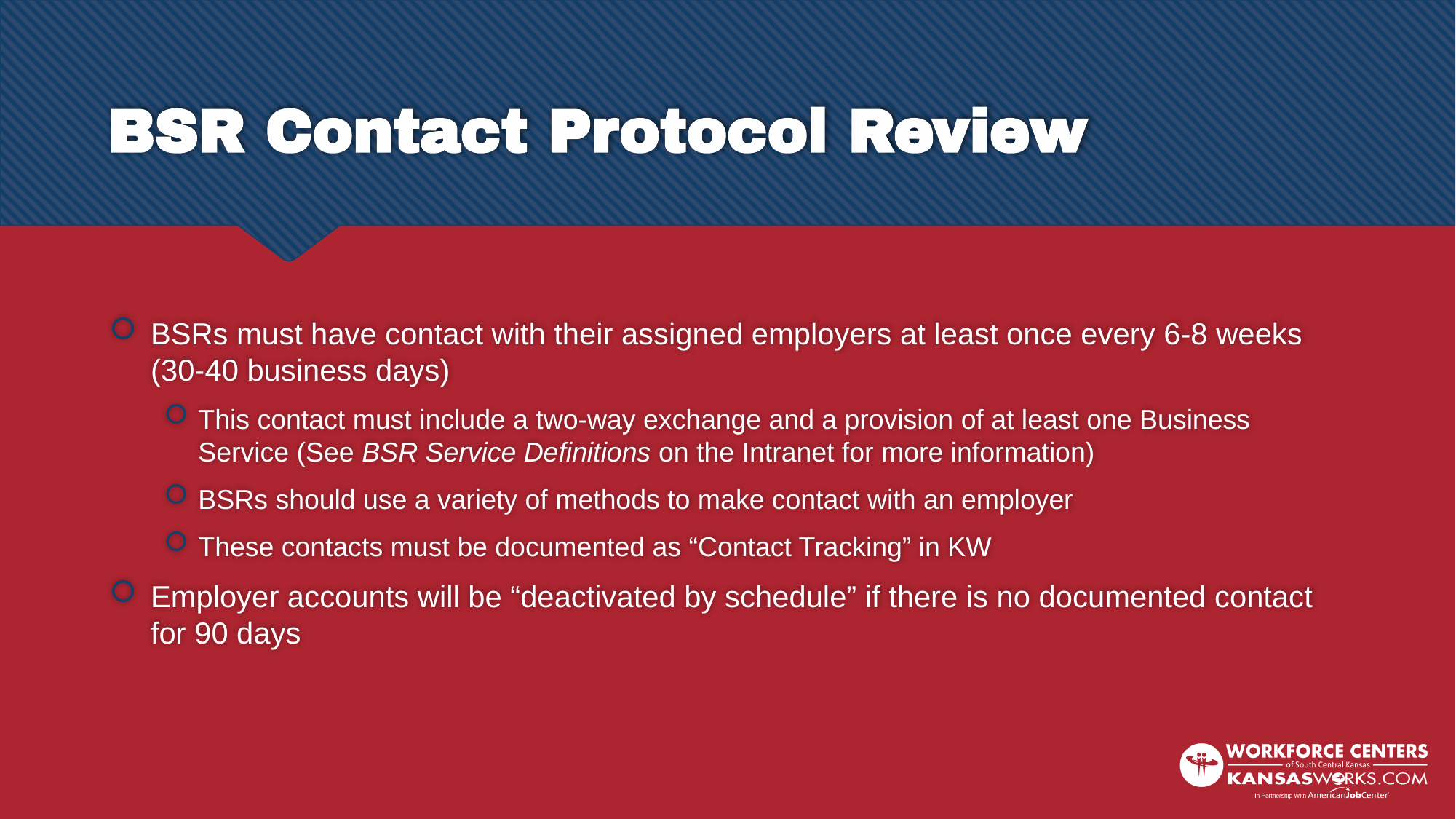

# BSR Contact Protocol Review
BSRs must have contact with their assigned employers at least once every 6-8 weeks (30-40 business days)
This contact must include a two-way exchange and a provision of at least one Business Service (See BSR Service Definitions on the Intranet for more information)
BSRs should use a variety of methods to make contact with an employer
These contacts must be documented as “Contact Tracking” in KW
Employer accounts will be “deactivated by schedule” if there is no documented contact for 90 days